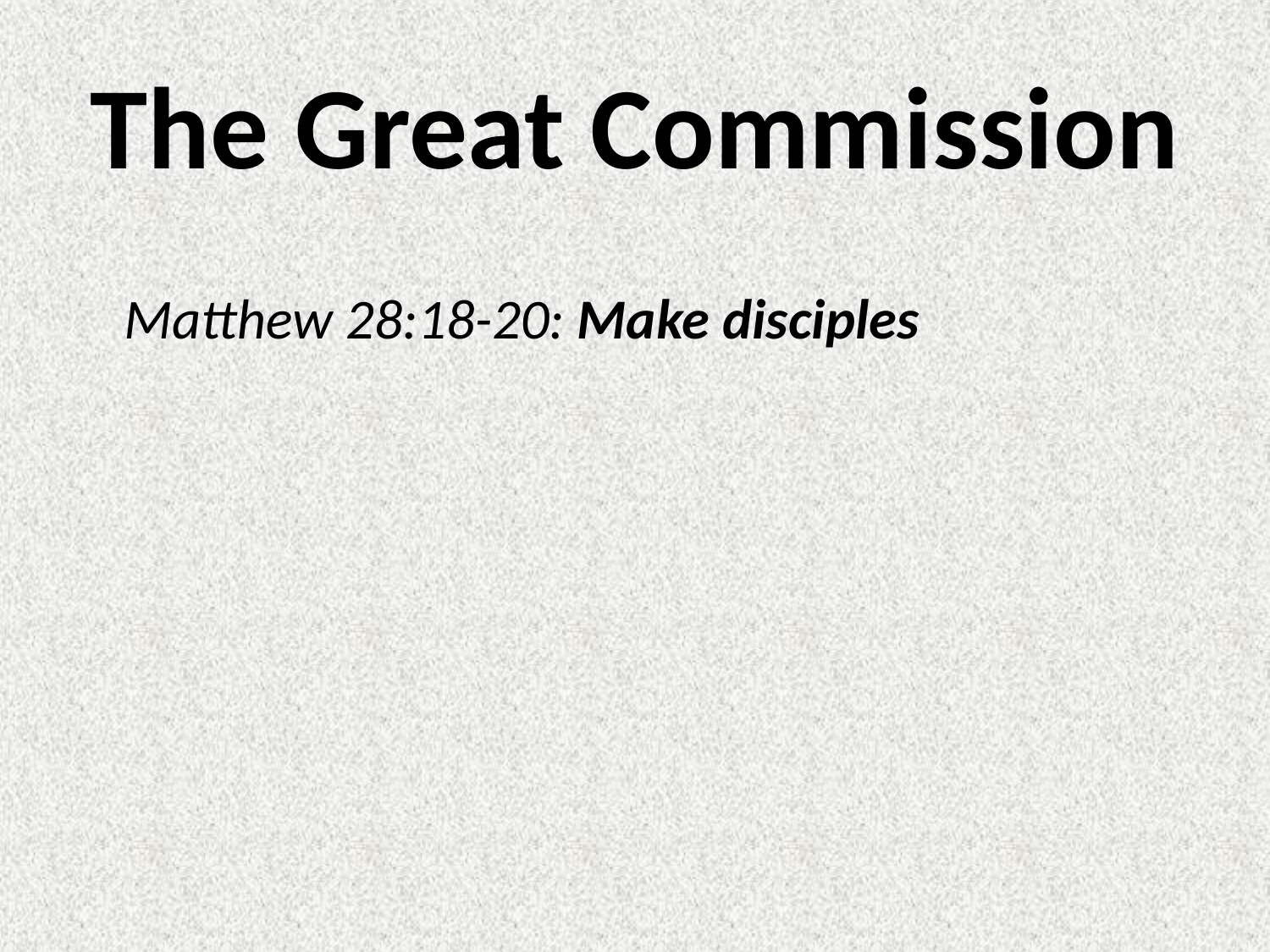

The Great Commission

	Matthew 28:18-20: Make disciples